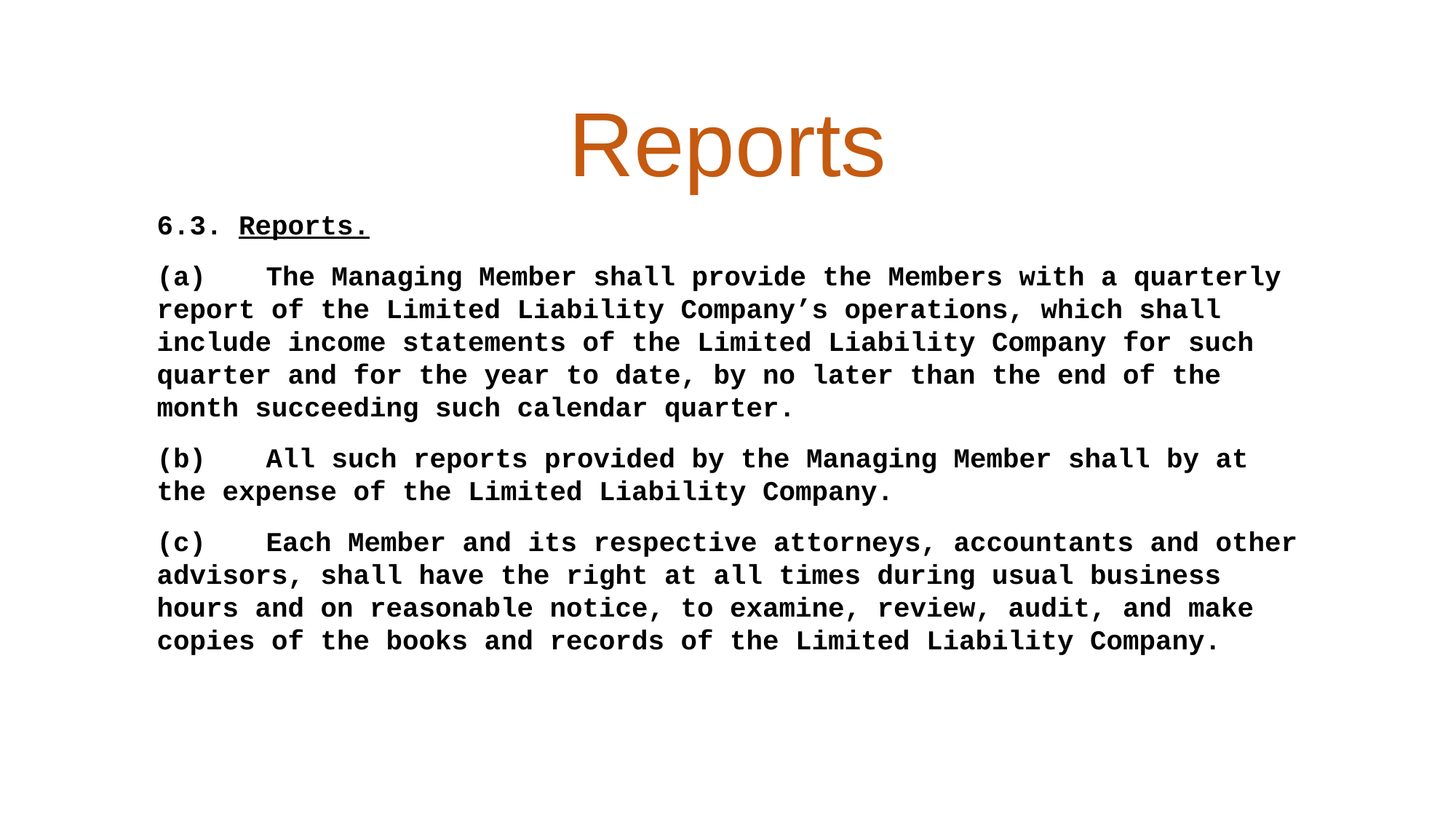

Reports
6.3. Reports.
(a)	The Managing Member shall provide the Members with a quarterly report of the Limited Liability Company’s operations, which shall include income statements of the Limited Liability Company for such quarter and for the year to date, by no later than the end of the month succeeding such calendar quarter.
(b)	All such reports provided by the Managing Member shall by at the expense of the Limited Liability Company.
(c)	Each Member and its respective attorneys, accountants and other advisors, shall have the right at all times during usual business hours and on reasonable notice, to examine, review, audit, and make copies of the books and records of the Limited Liability Company.